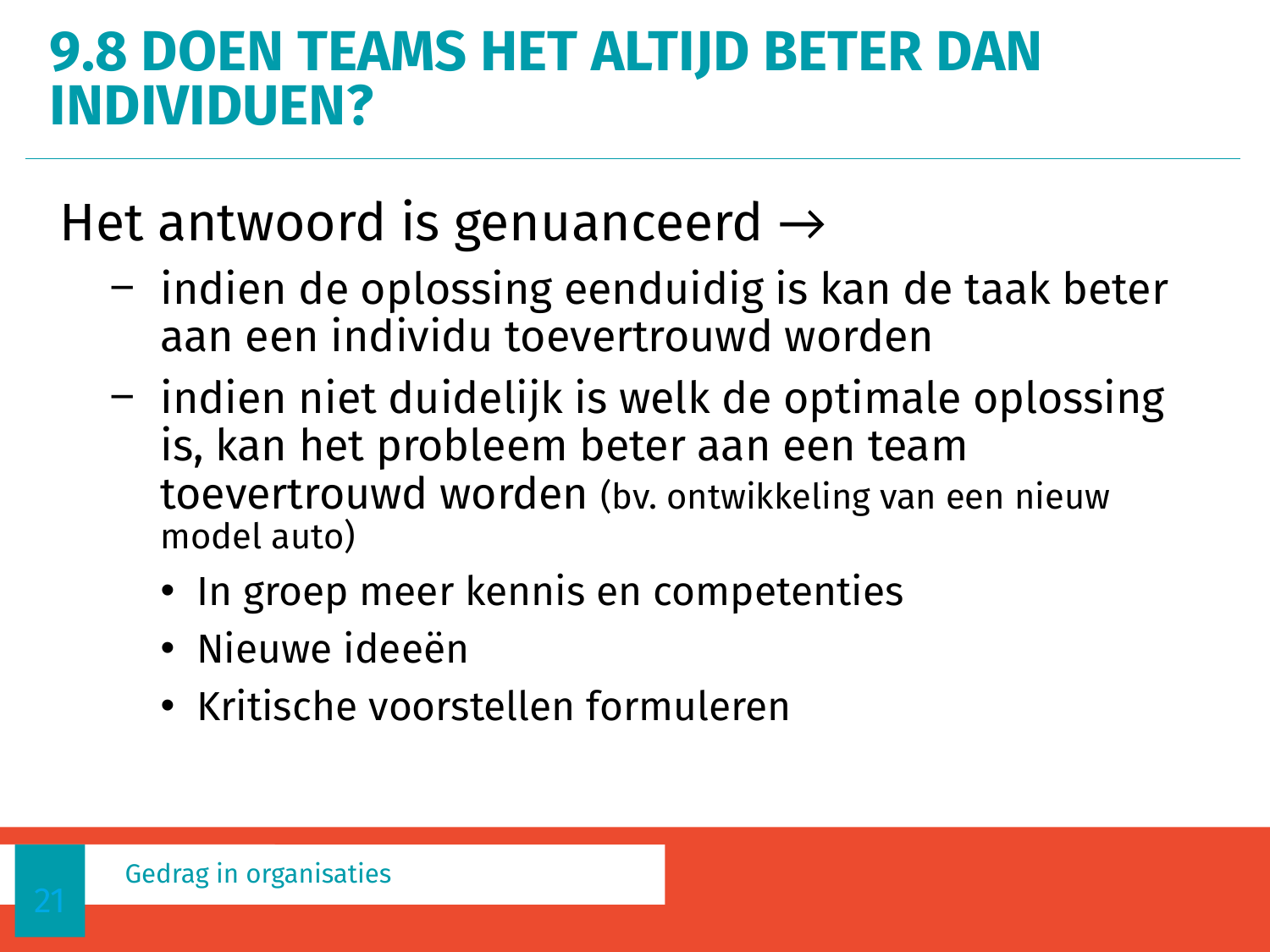

# 9.8 Doen teams het altijd beter dan individuen?
Het antwoord is genuanceerd →
indien de oplossing eenduidig is kan de taak beter aan een individu toevertrouwd worden
indien niet duidelijk is welk de optimale oplossing is, kan het probleem beter aan een team toevertrouwd worden (bv. ontwikkeling van een nieuw model auto)
In groep meer kennis en competenties
Nieuwe ideeën
Kritische voorstellen formuleren
21
Gedrag in organisaties